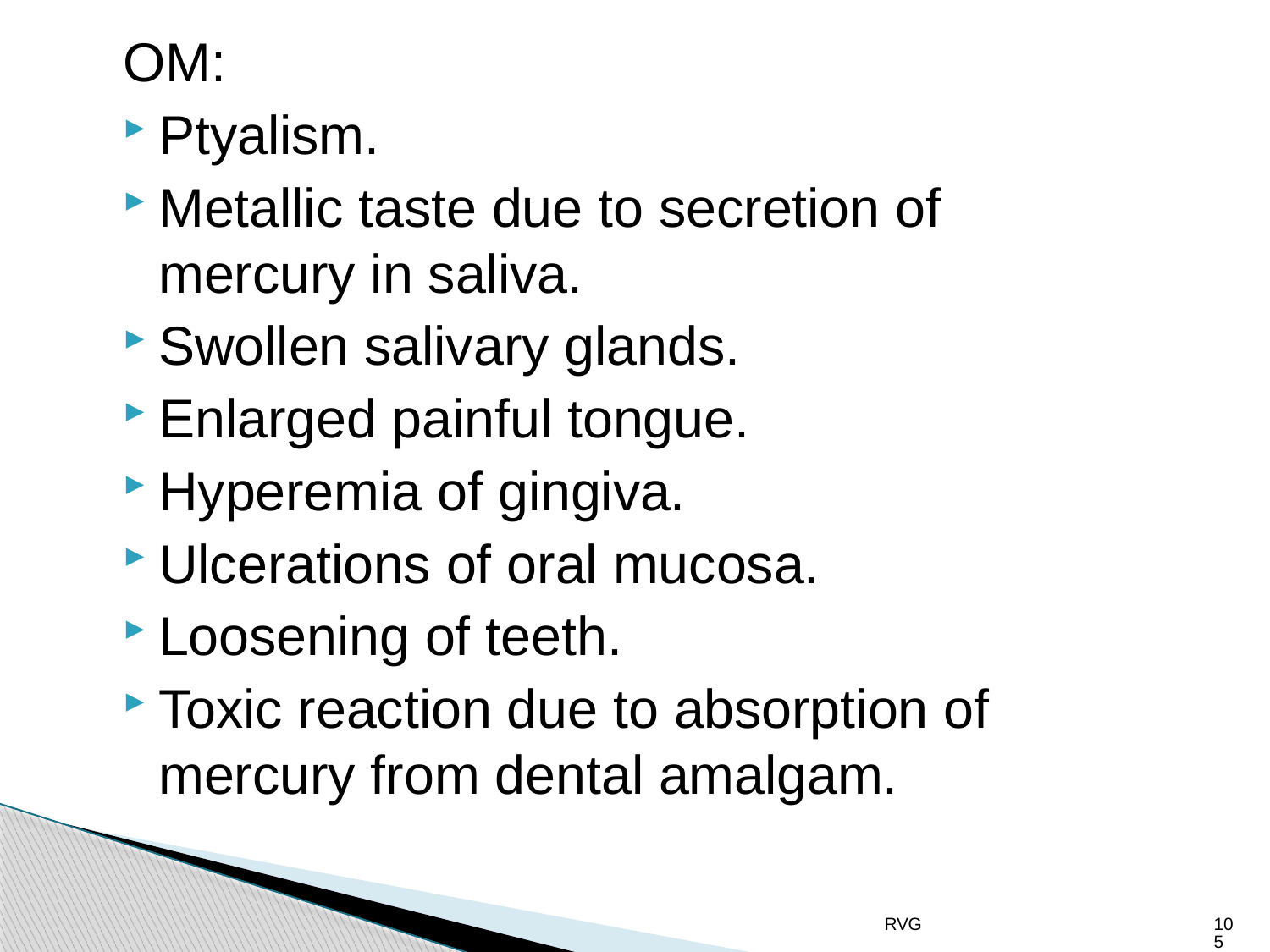

# OM:
Ptyalism.
Metallic taste due to secretion of mercury in saliva.
Swollen salivary glands.
Enlarged painful tongue.
Hyperemia of gingiva.
Ulcerations of oral mucosa.
Loosening of teeth.
Toxic reaction due to absorption of mercury from dental amalgam.
RVG
105